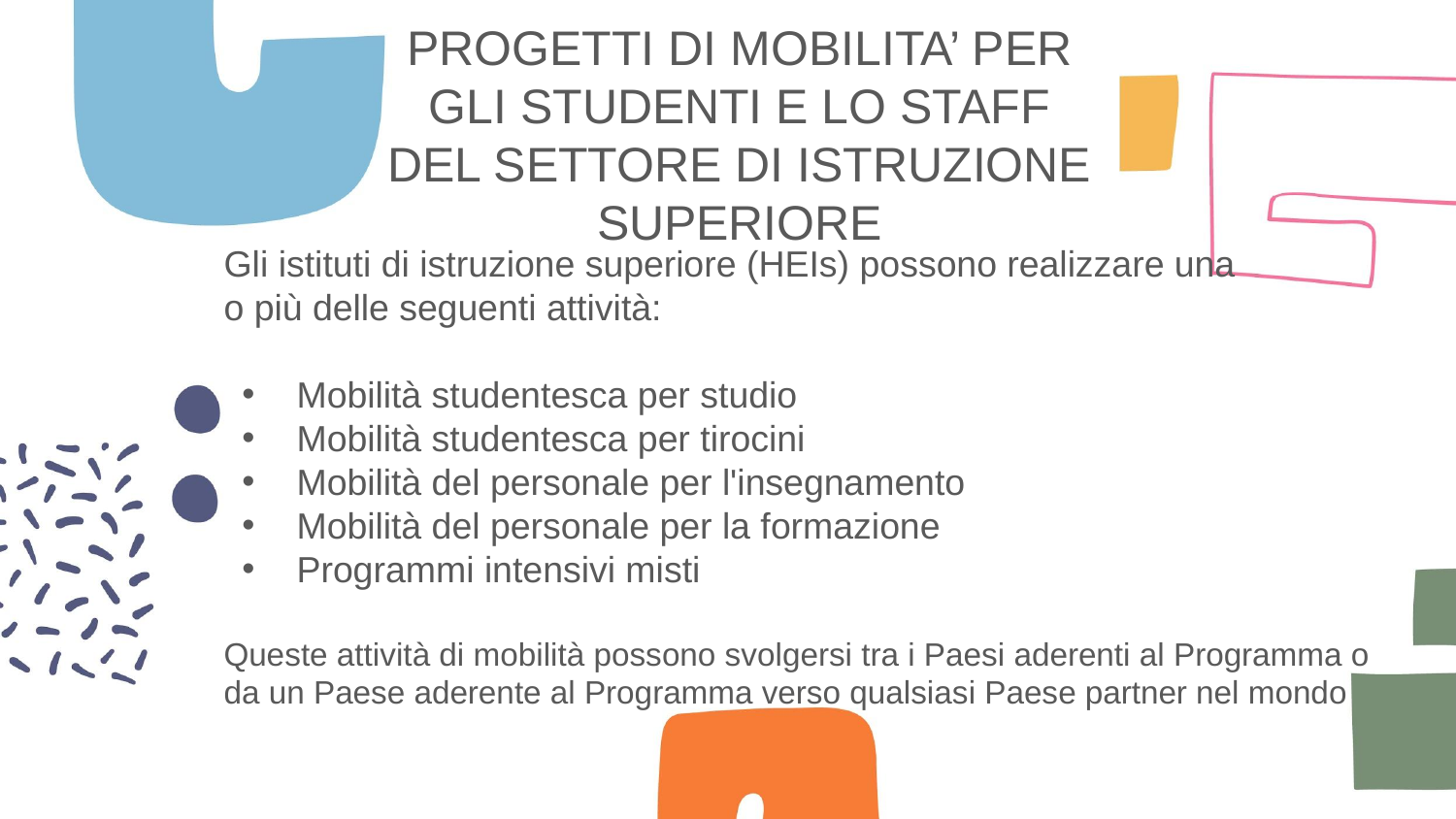

# PROGETTI DI MOBILITA’ PER GLI STUDENTI E LO STAFF DEL SETTORE DI ISTRUZIONE SUPERIORE
Gli istituti di istruzione superiore (HEIs) possono realizzare una
o più delle seguenti attività:

Mobilità studentesca per studio
Mobilità studentesca per tirocini
Mobilità del personale per l'insegnamento
Mobilità del personale per la formazione
Programmi intensivi misti

Queste attività di mobilità possono svolgersi tra i Paesi aderenti al Programma o da un Paese aderente al Programma verso qualsiasi Paese partner nel mondo